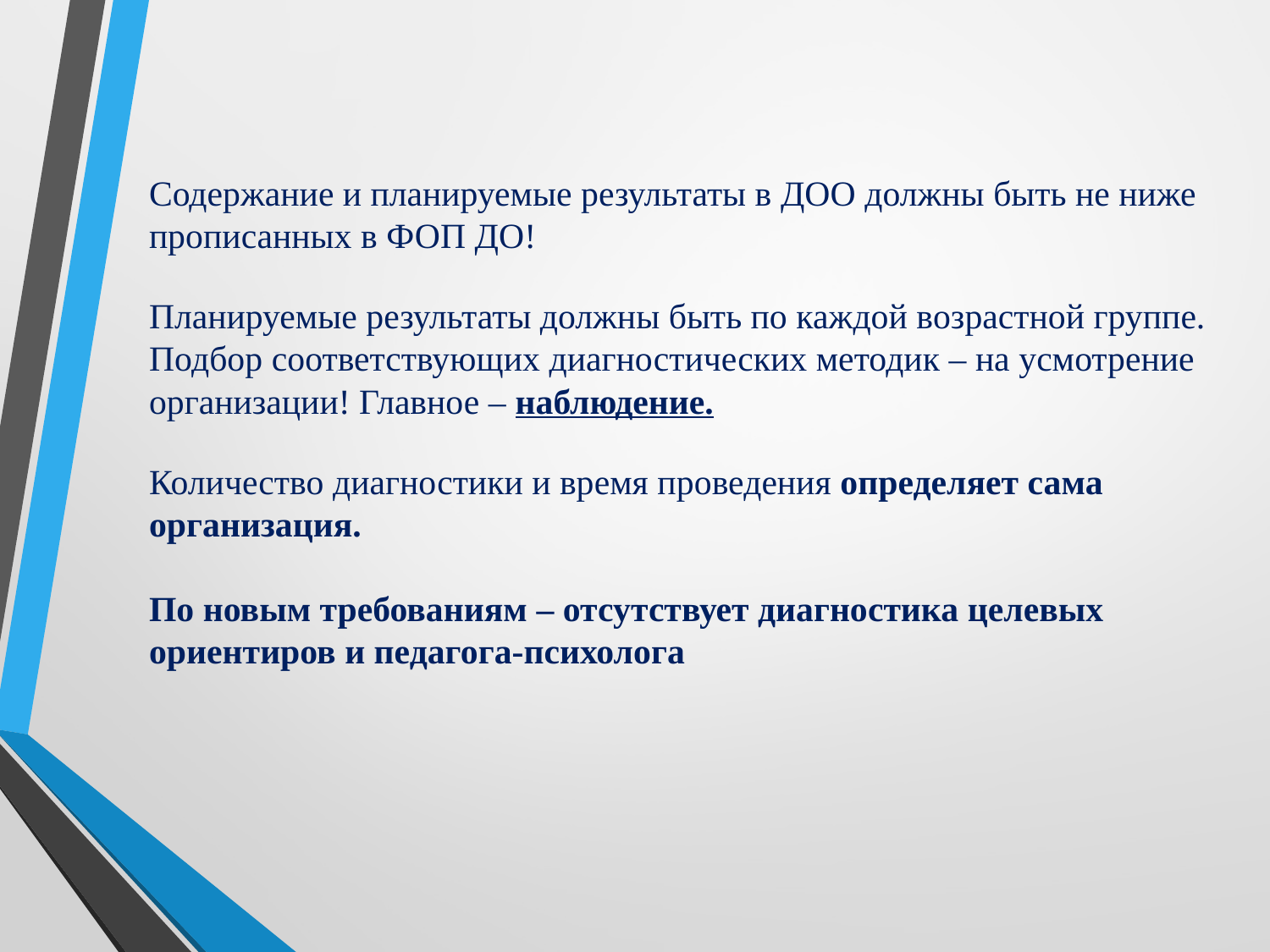

# Содержание и планируемые результаты в ДОО должны быть не ниже прописанных в ФОП ДО! Планируемые результаты должны быть по каждой возрастной группе. Подбор соответствующих диагностических методик – на усмотрение организации! Главное – наблюдение. Количество диагностики и время проведения определяет сама организация. По новым требованиям – отсутствует диагностика целевых ориентиров и педагога-психолога